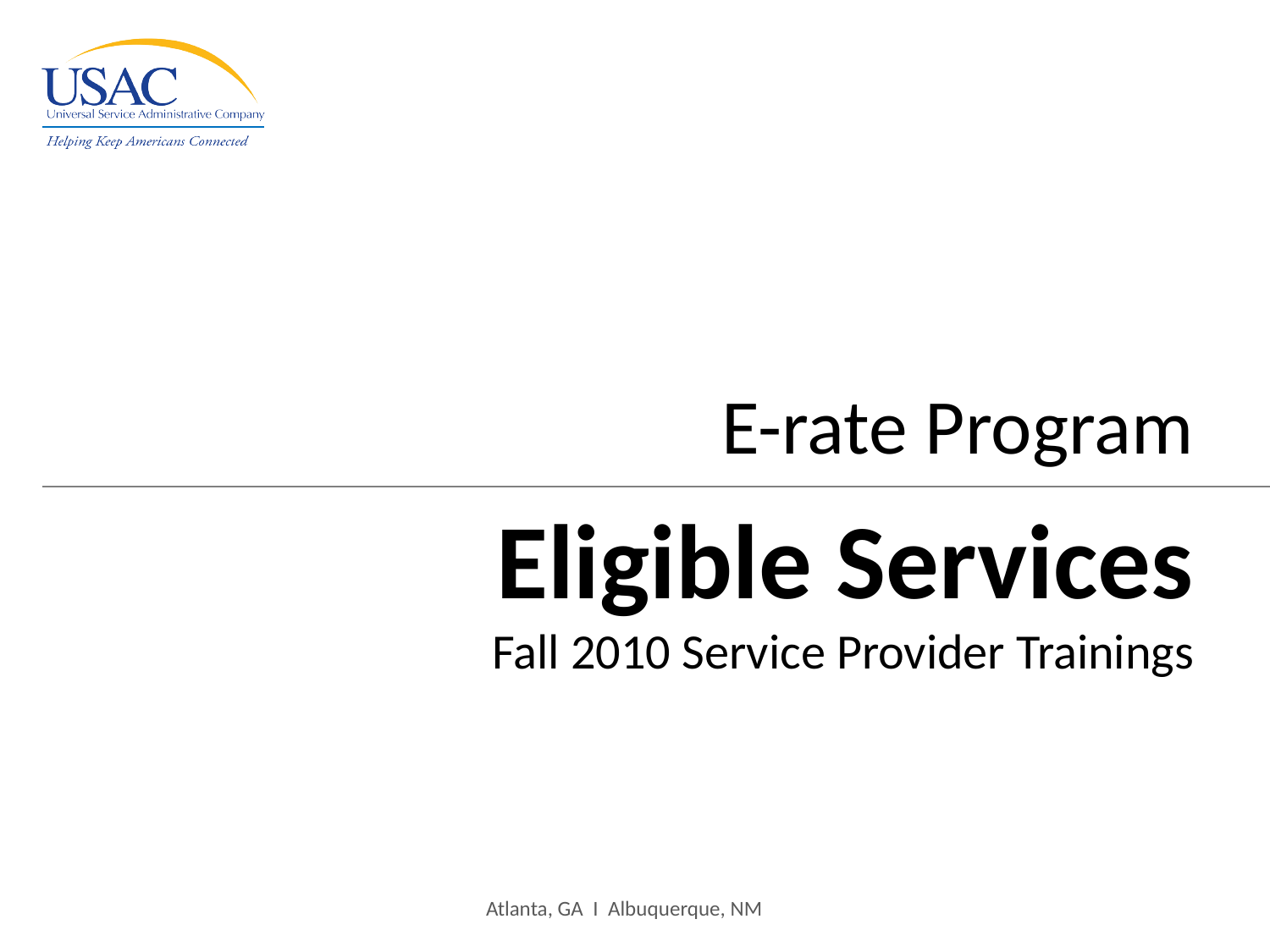

E-rate Program
Eligible Services
Fall 2010 Service Provider Trainings